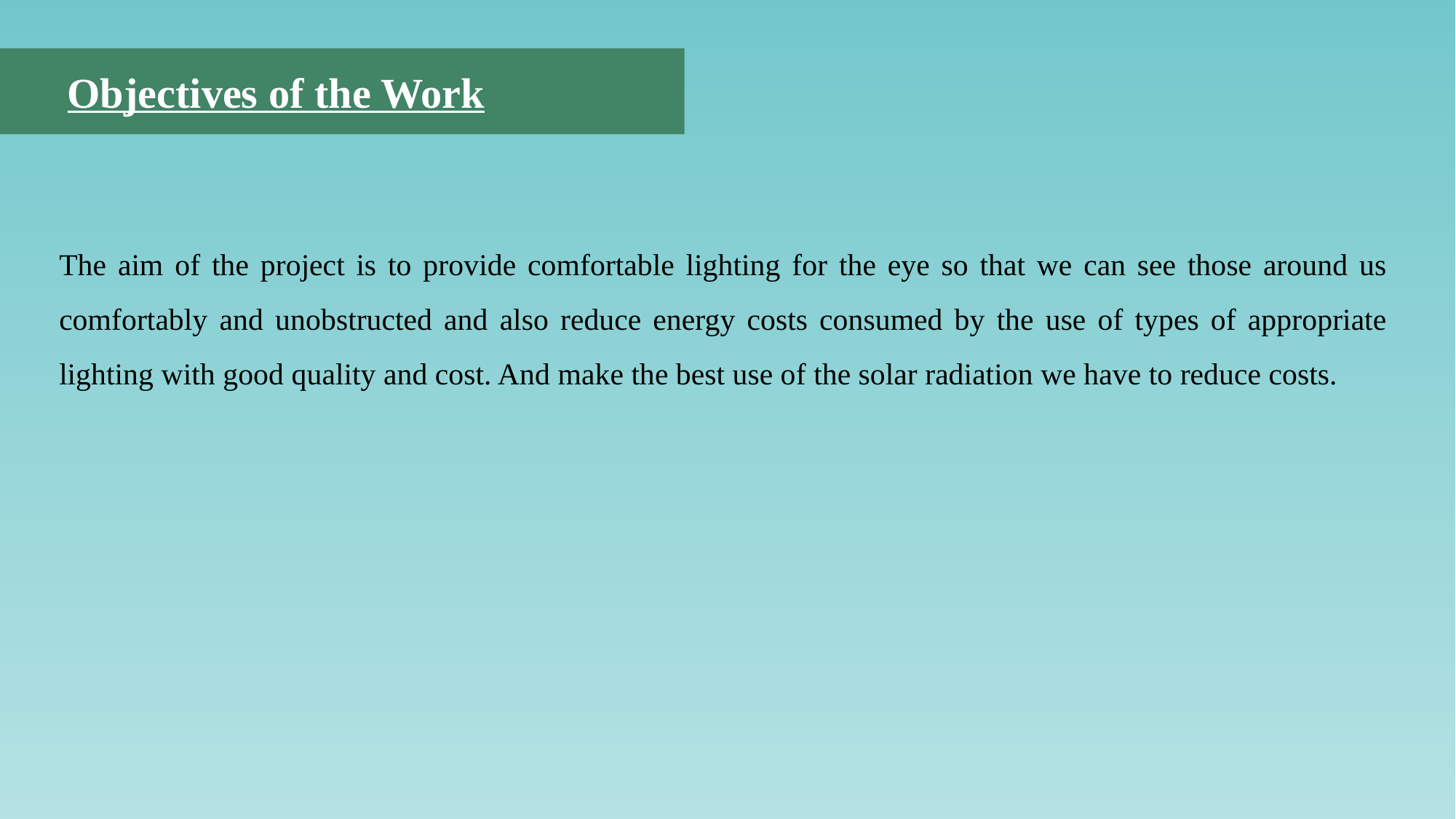

Objectives of the Work
The aim of the project is to provide comfortable lighting for the eye so that we can see those around us comfortably and unobstructed and also reduce energy costs consumed by the use of types of appropriate lighting with good quality and cost. And make the best use of the solar radiation we have to reduce costs.